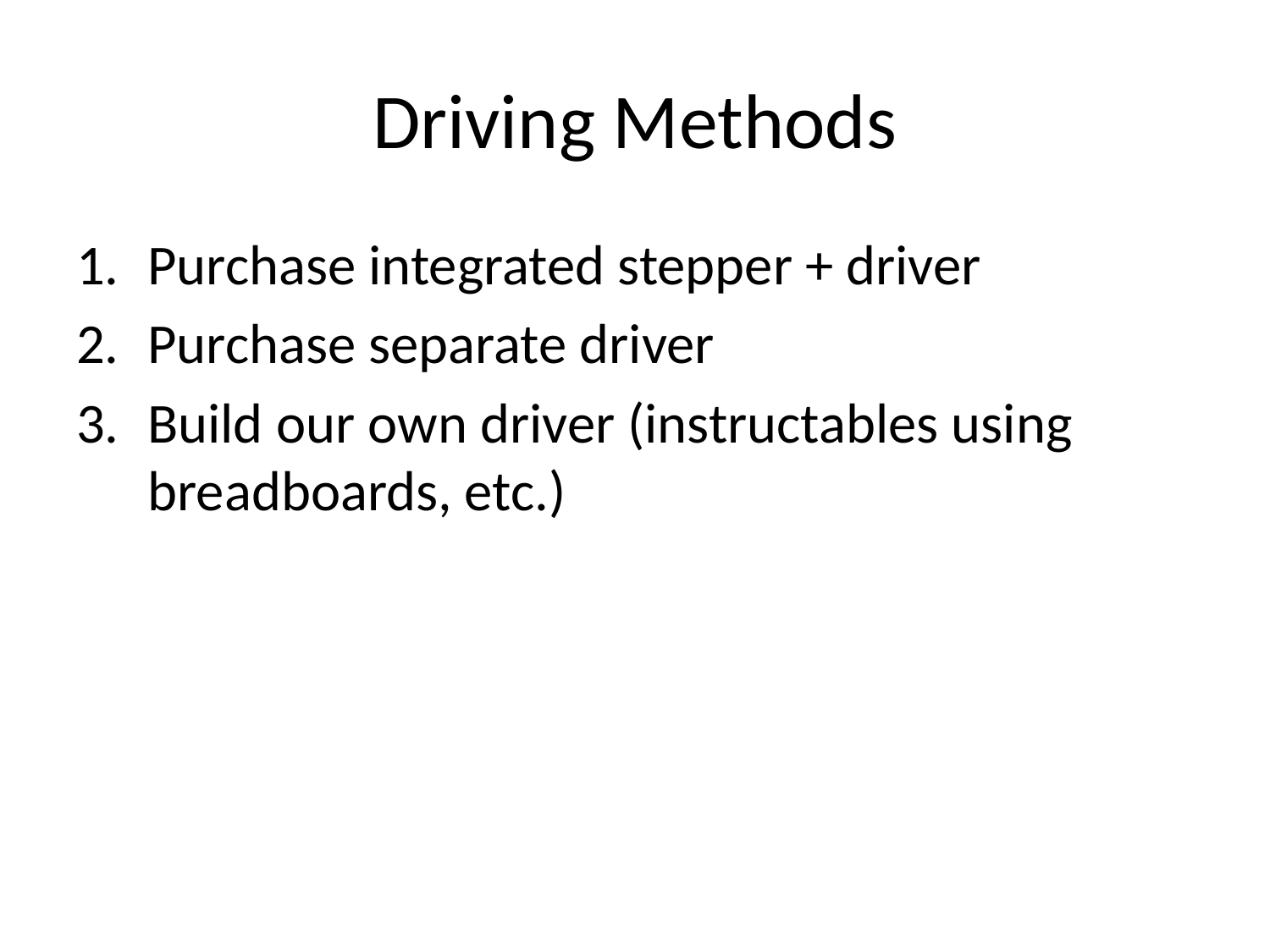

# Driving Methods
Purchase integrated stepper + driver
Purchase separate driver
Build our own driver (instructables using breadboards, etc.)